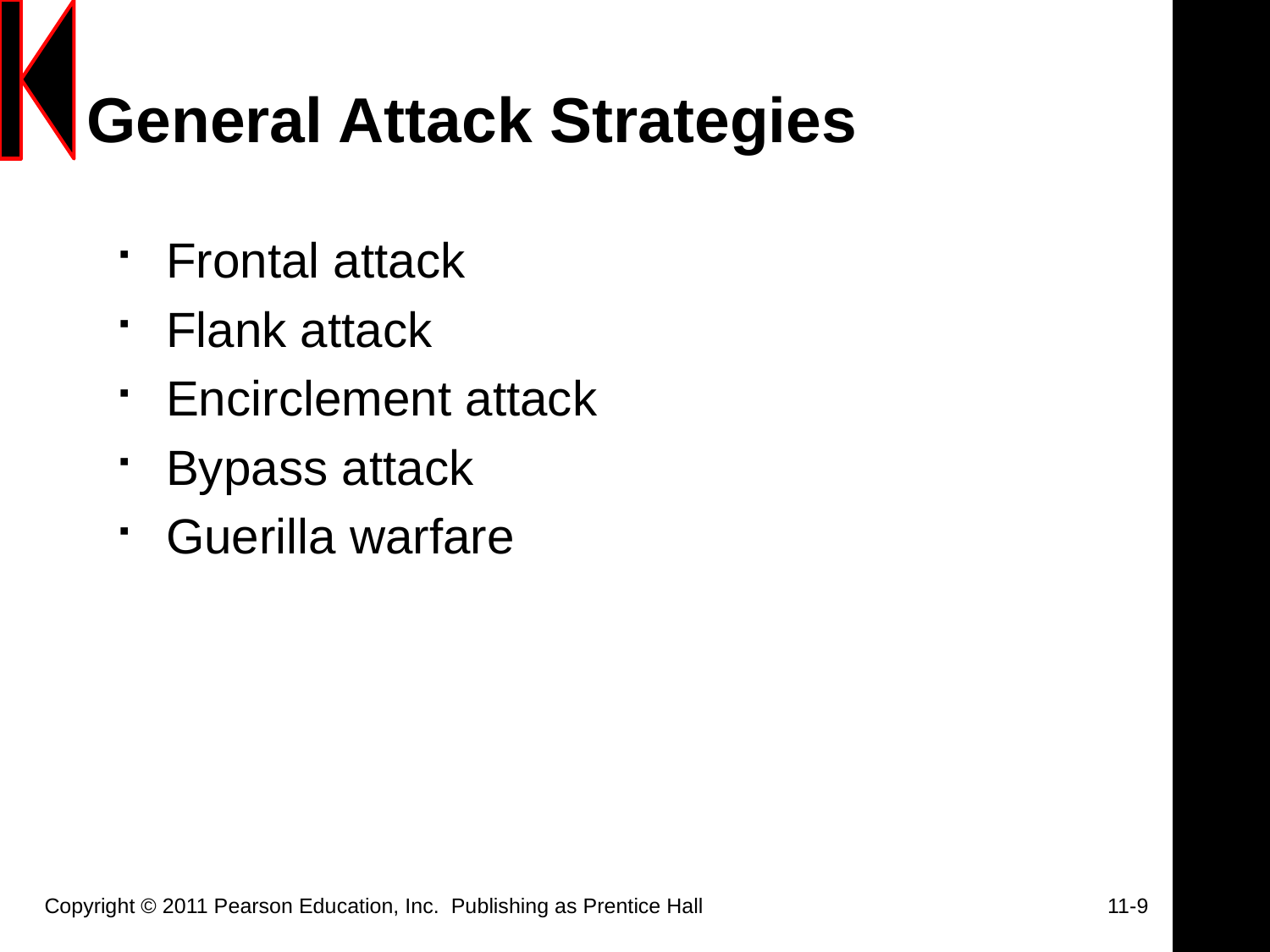

# General Attack Strategies
Frontal attack
Flank attack
Encirclement attack
Bypass attack
Guerilla warfare
Copyright © 2011 Pearson Education, Inc.  Publishing as Prentice Hall		    	        11-9